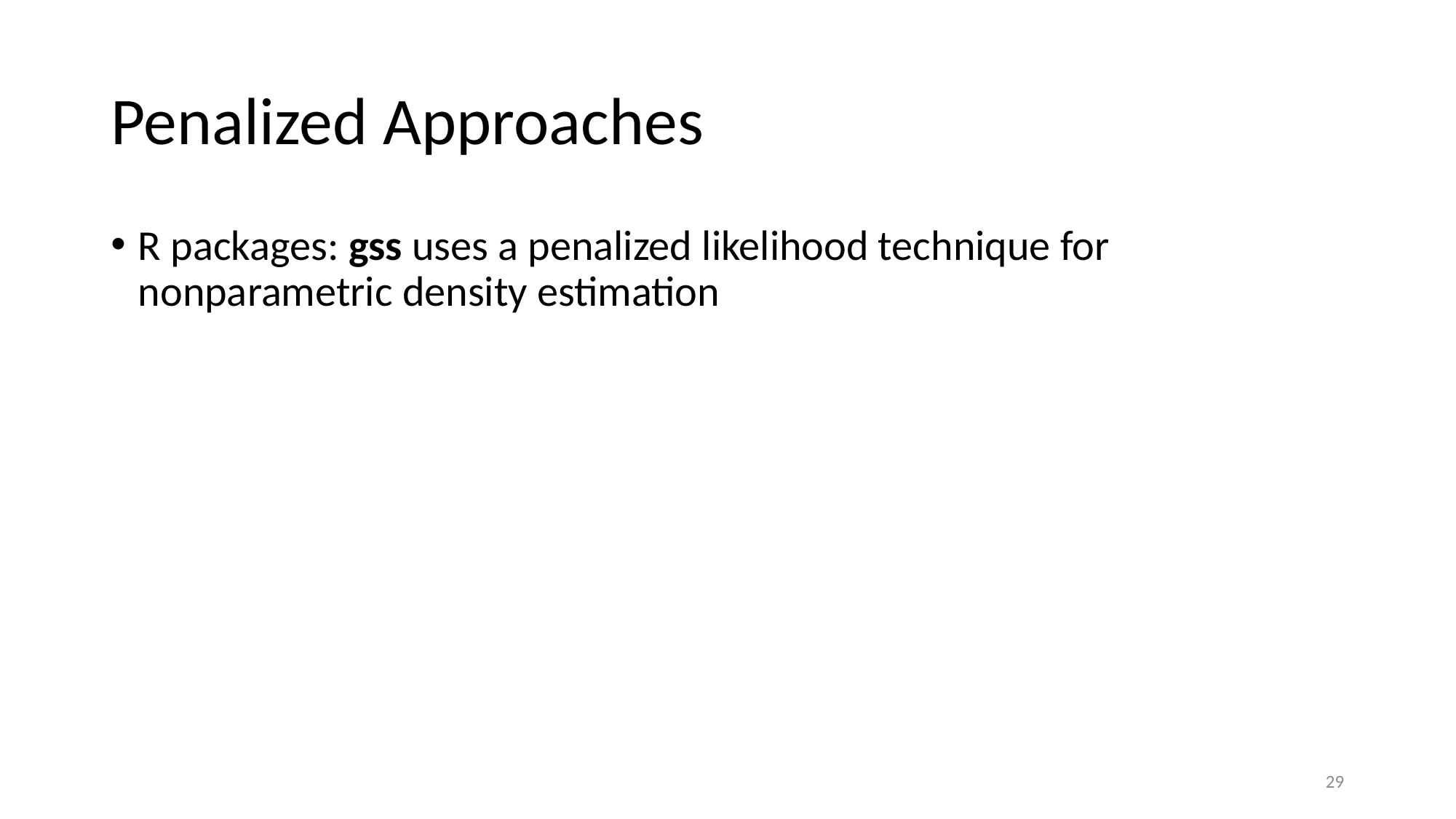

# Penalized Approaches
R packages: gss uses a penalized likelihood technique for nonparametric density estimation
29